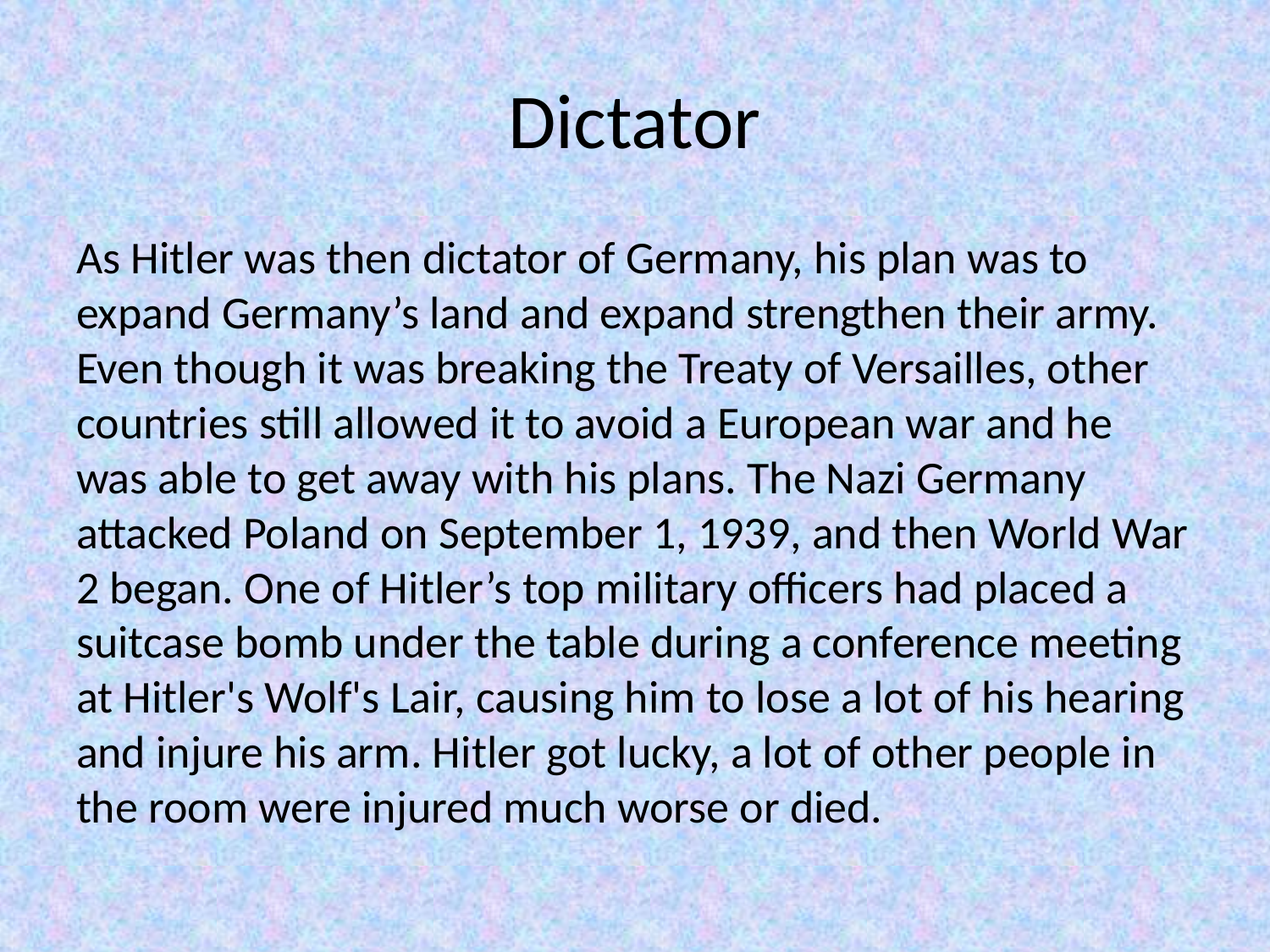

# Dictator
As Hitler was then dictator of Germany, his plan was to expand Germany’s land and expand strengthen their army. Even though it was breaking the Treaty of Versailles, other countries still allowed it to avoid a European war and he was able to get away with his plans. The Nazi Germany attacked Poland on September 1, 1939, and then World War 2 began. One of Hitler’s top military officers had placed a suitcase bomb under the table during a conference meeting at Hitler's Wolf's Lair, causing him to lose a lot of his hearing and injure his arm. Hitler got lucky, a lot of other people in the room were injured much worse or died.